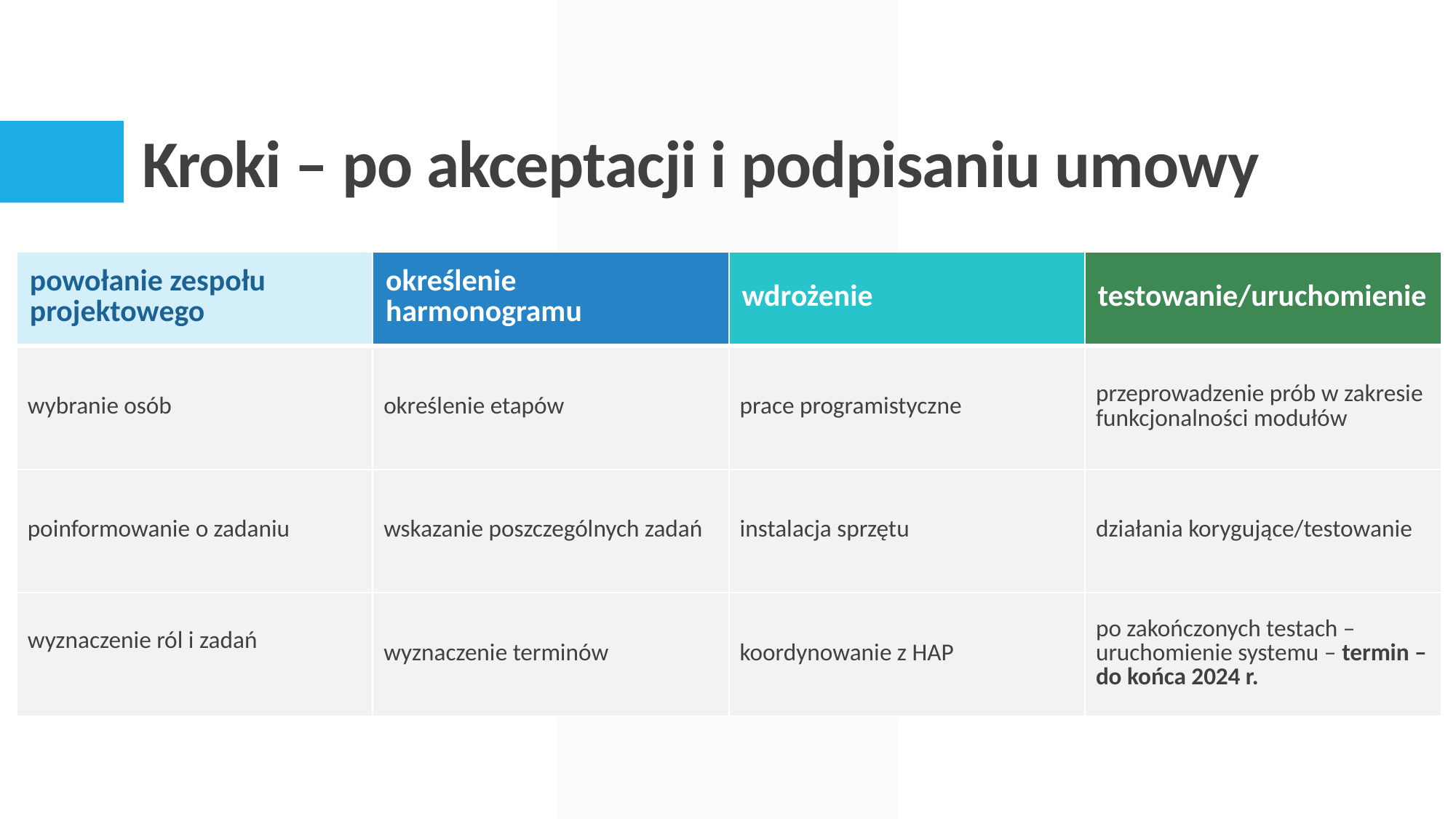

# Kroki – po akceptacji i podpisaniu umowy
| powołanie zespołu projektowego | określenie harmonogramu | wdrożenie | testowanie/uruchomienie |
| --- | --- | --- | --- |
| wybranie osób | określenie etapów | prace programistyczne | przeprowadzenie prób w zakresie funkcjonalności modułów |
| poinformowanie o zadaniu | wskazanie poszczególnych zadań | instalacja sprzętu | działania korygujące/testowanie |
| wyznaczenie ról i zadań | wyznaczenie terminów | koordynowanie z HAP | po zakończonych testach – uruchomienie systemu – termin – do końca 2024 r. |